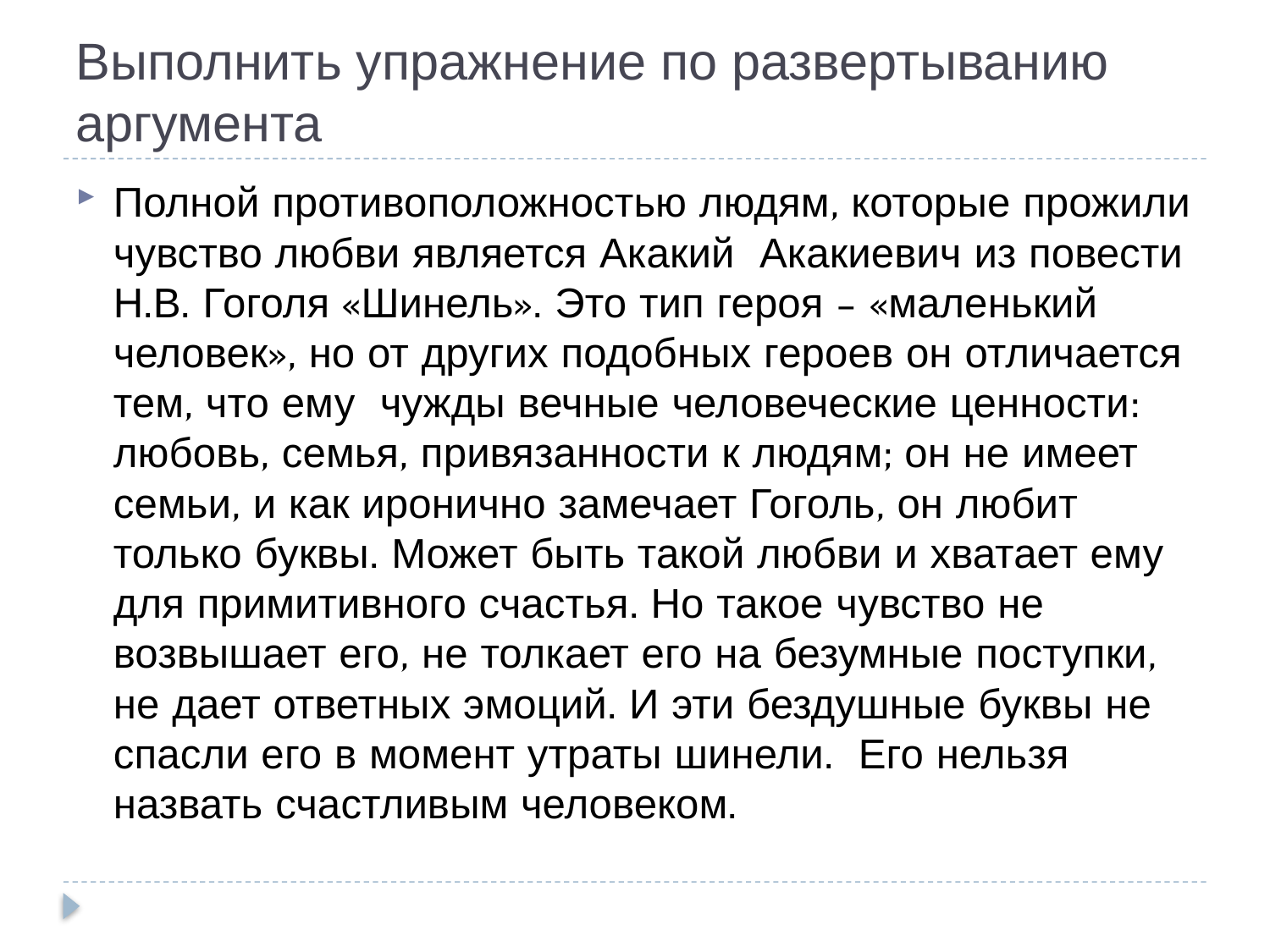

# Выполнить упражнение по развертыванию аргумента
Полной противоположностью людям, которые прожили чувство любви является Акакий  Акакиевич из повести Н.В. Гоголя «Шинель». Это тип героя – «маленький человек», но от других подобных героев он отличается тем, что ему  чужды вечные человеческие ценности: любовь, семья, привязанности к людям; он не имеет семьи, и как иронично замечает Гоголь, он любит только буквы. Может быть такой любви и хватает ему для примитивного счастья. Но такое чувство не возвышает его, не толкает его на безумные поступки, не дает ответных эмоций. И эти бездушные буквы не спасли его в момент утраты шинели.  Его нельзя назвать счастливым человеком.